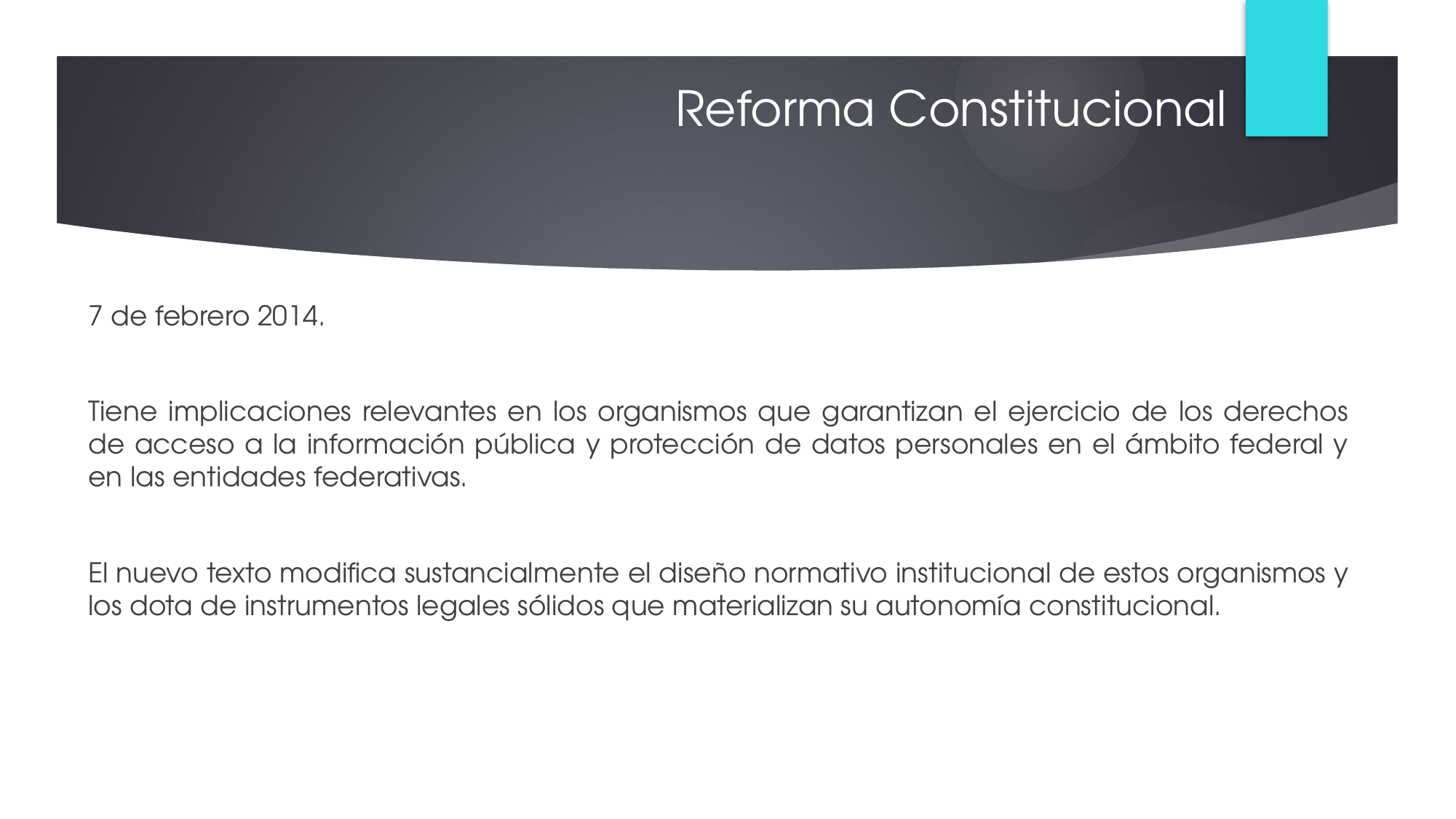

Reforma Constitucional
7 de febrero 2014.

Tiene implicaciones relevantes en los organismos que garantizan el ejercicio de los derechos de acceso a la información pública y protección de datos personales en el ámbito federal y en las entidades federativas.

El nuevo texto modifica sustancialmente el diseño normativo institucional de estos organismos y los dota de instrumentos legales sólidos que materializan su autonomía constitucional.